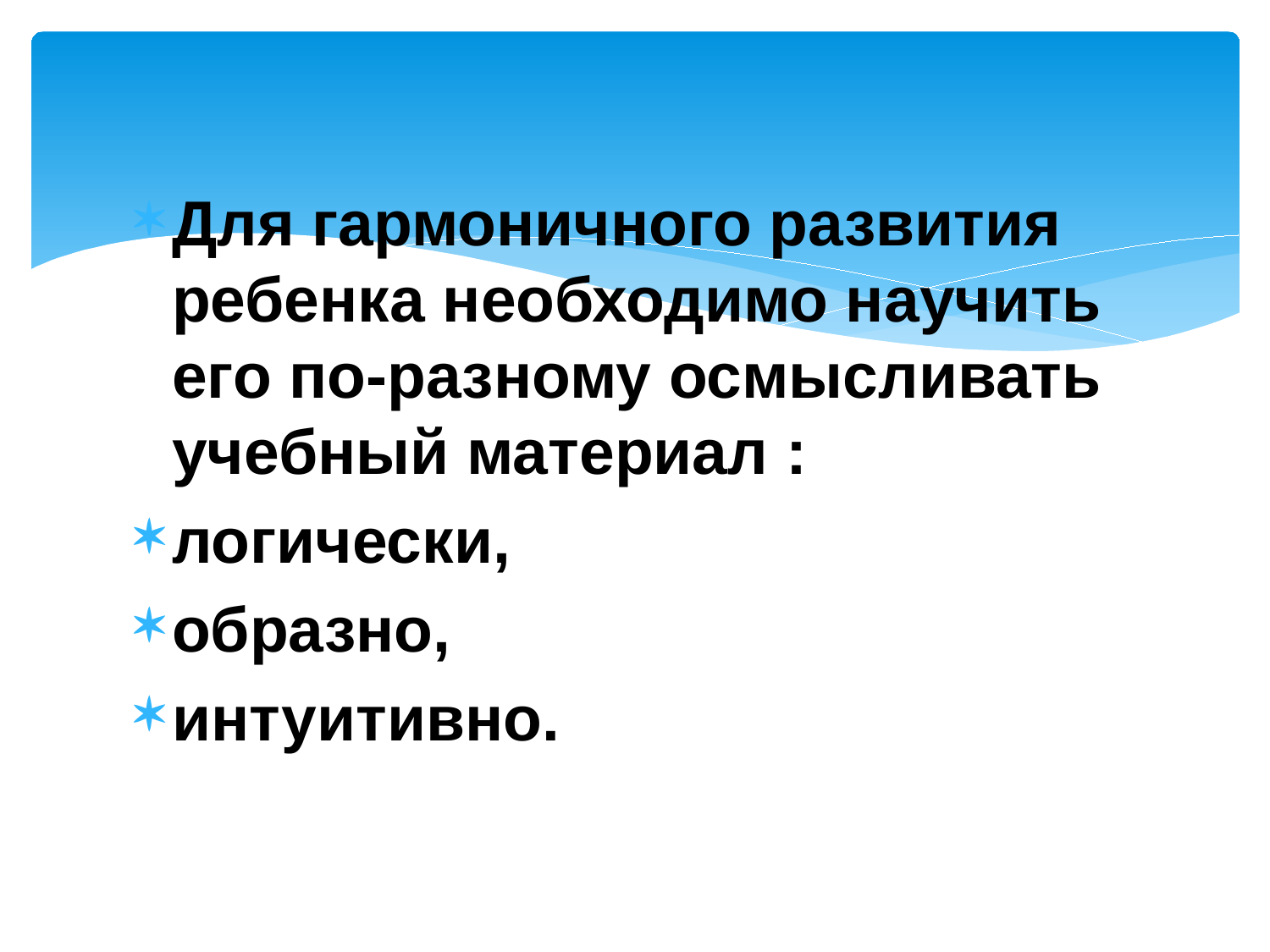

Для гармоничного развития ребенка необходимо на­учить его по-разному осмысливать учебный материал :
ло­гически,
образно,
интуитивно.